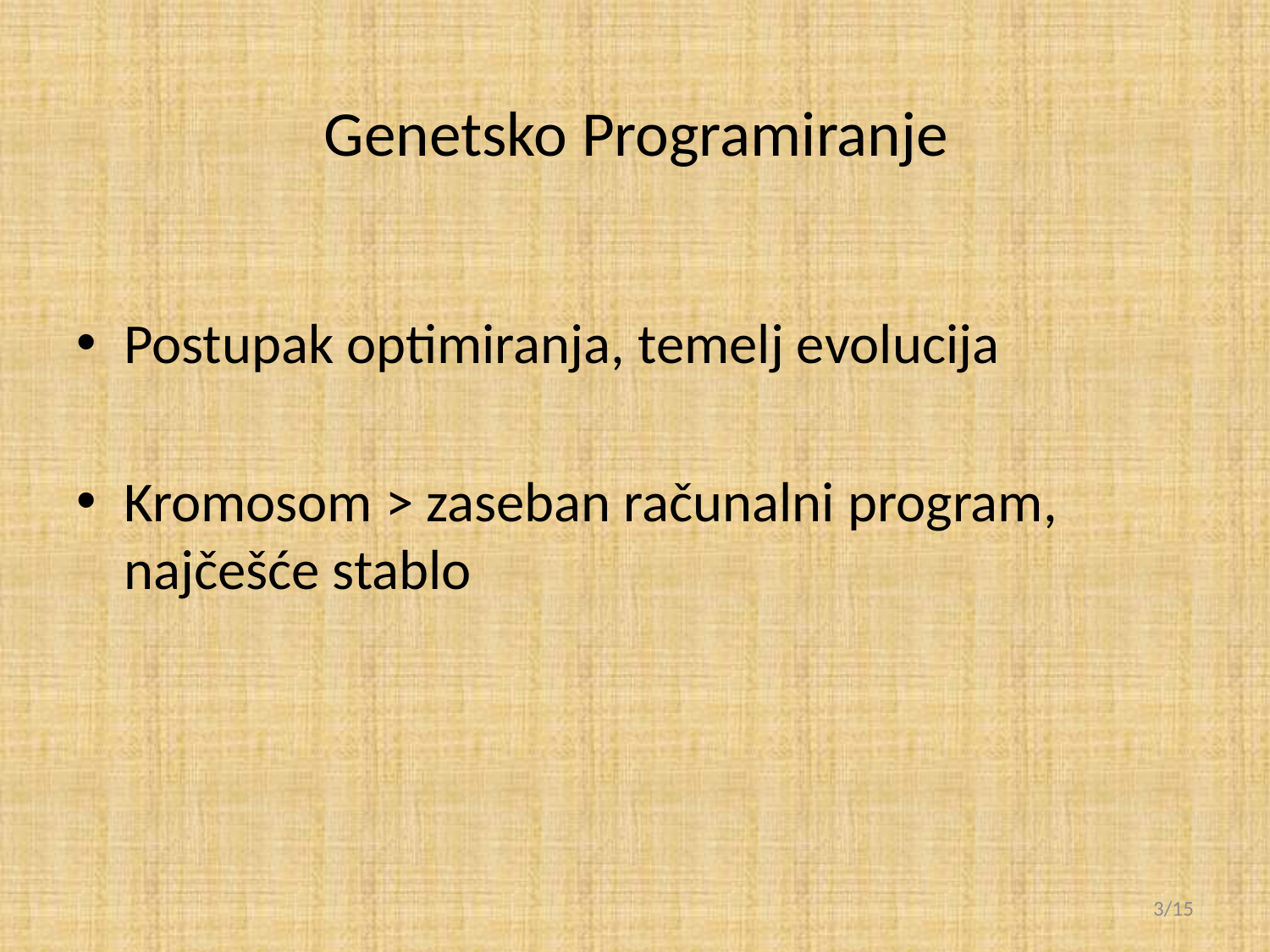

# Genetsko Programiranje

Postupak optimiranja, temelj evolucija

Kromosom > zaseban računalni program, najčešće stablo
3/15